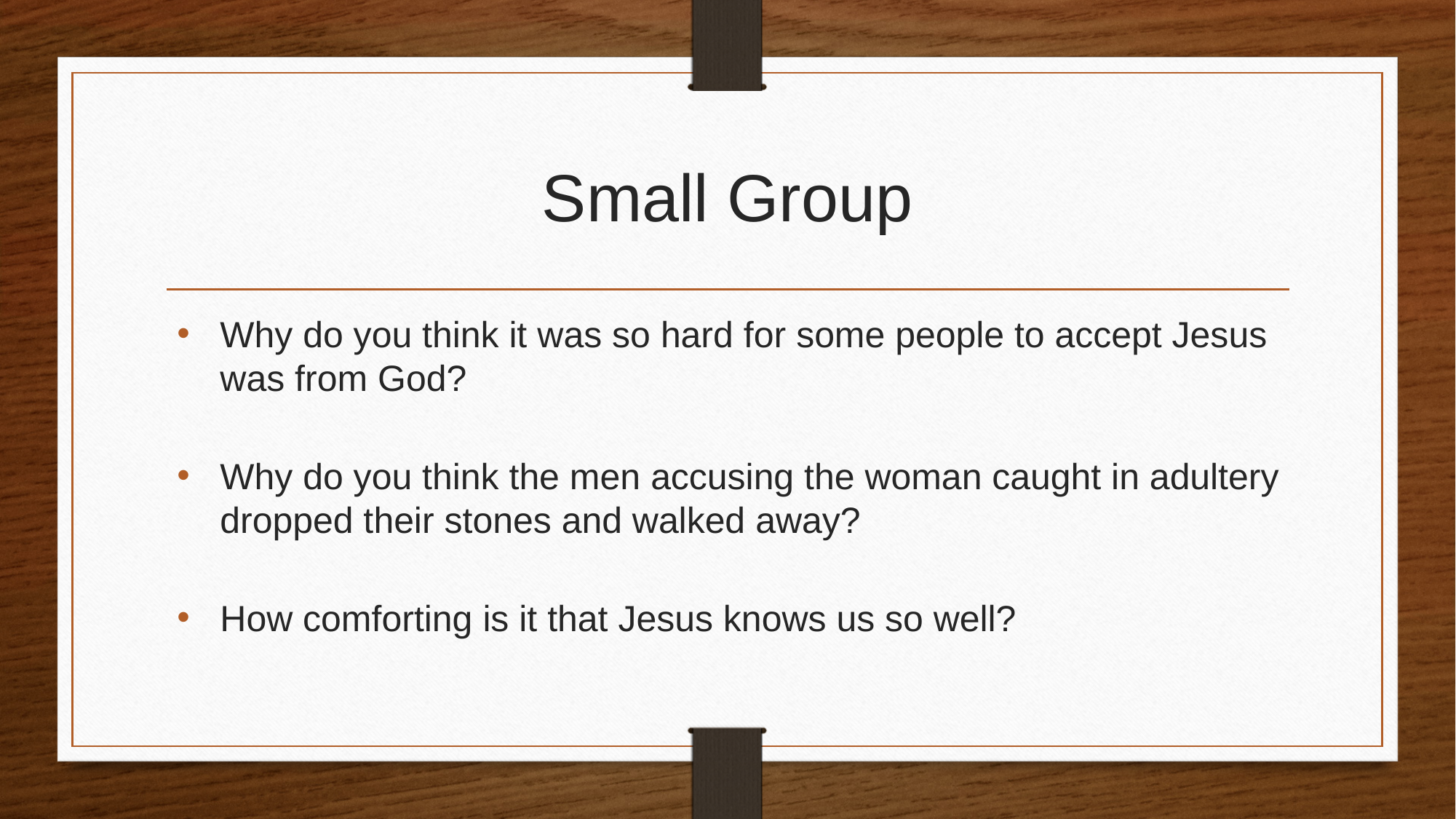

# Small Group
Why do you think it was so hard for some people to accept Jesus was from God?

Why do you think the men accusing the woman caught in adultery dropped their stones and walked away?

How comforting is it that Jesus knows us so well?